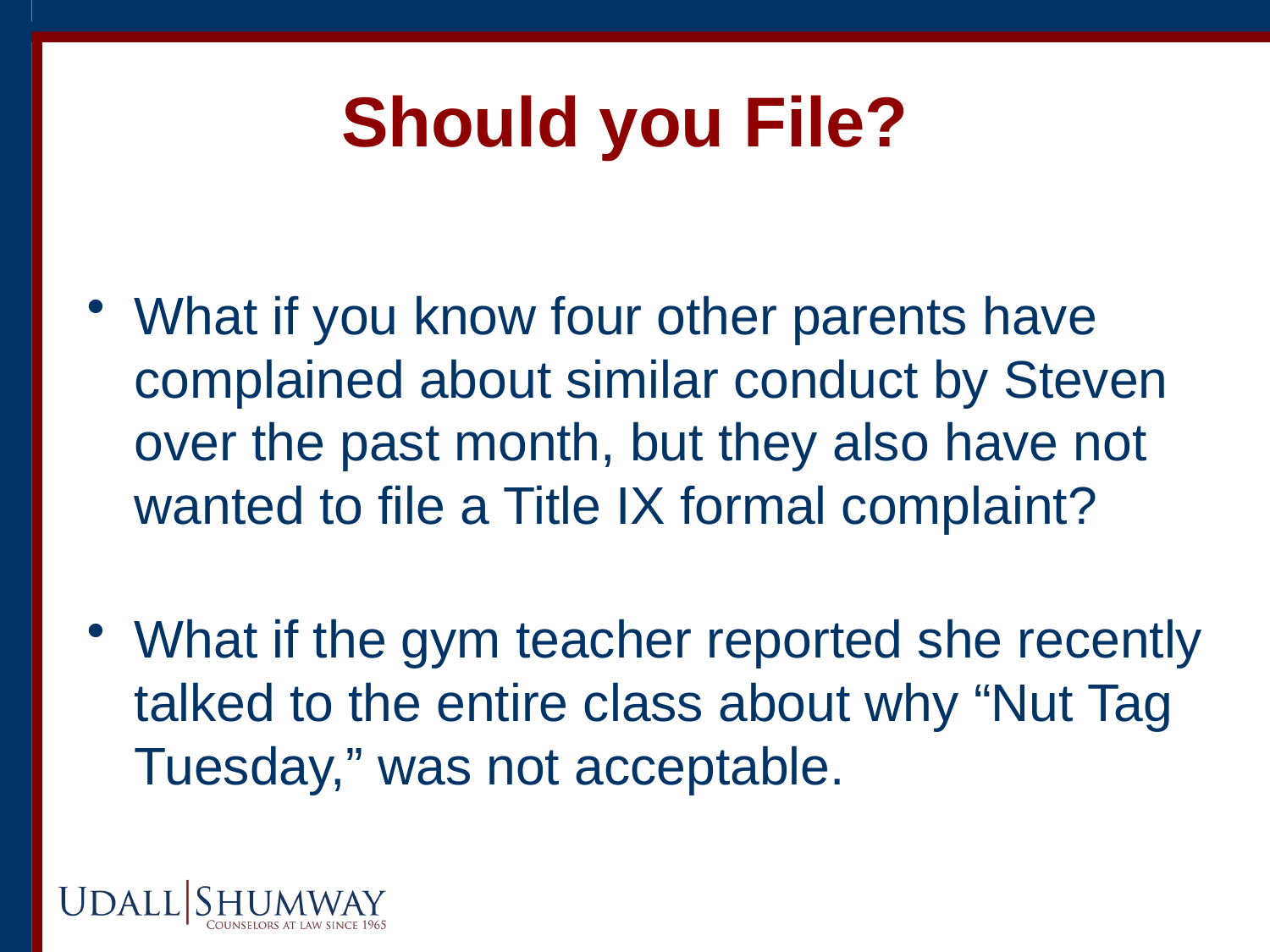

# Should you File?
What if you know four other parents have complained about similar conduct by Steven over the past month, but they also have not wanted to file a Title IX formal complaint?

What if the gym teacher reported she recently talked to the entire class about why “Nut Tag Tuesday,” was not acceptable.